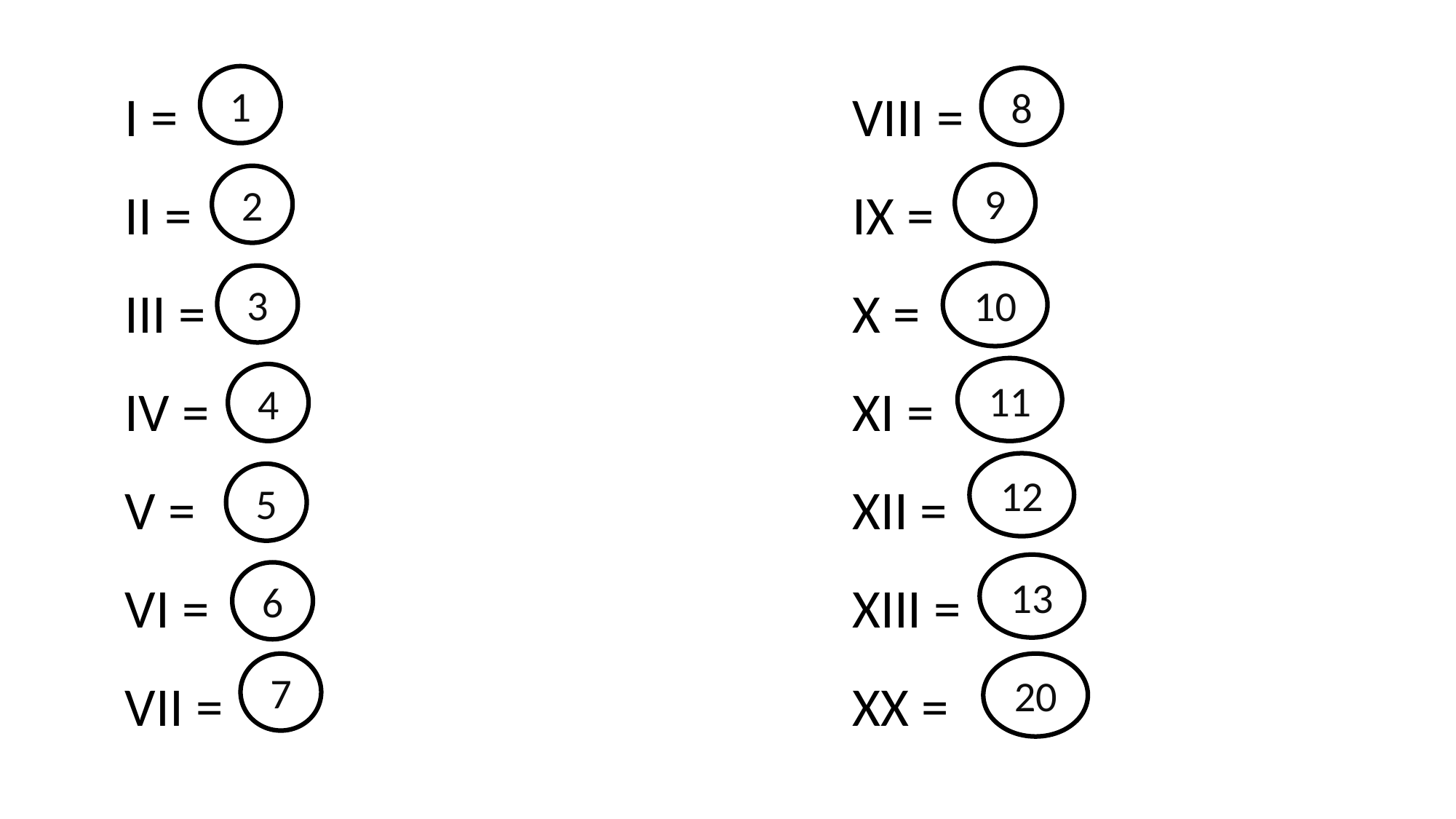

I =
II =
III =
IV =
V =
VI =
VII =
VIII =
IX =
X =
XI =
XII =
XIII =
XX =
1
8
9
2
10
3
11
4
12
5
13
6
7
20